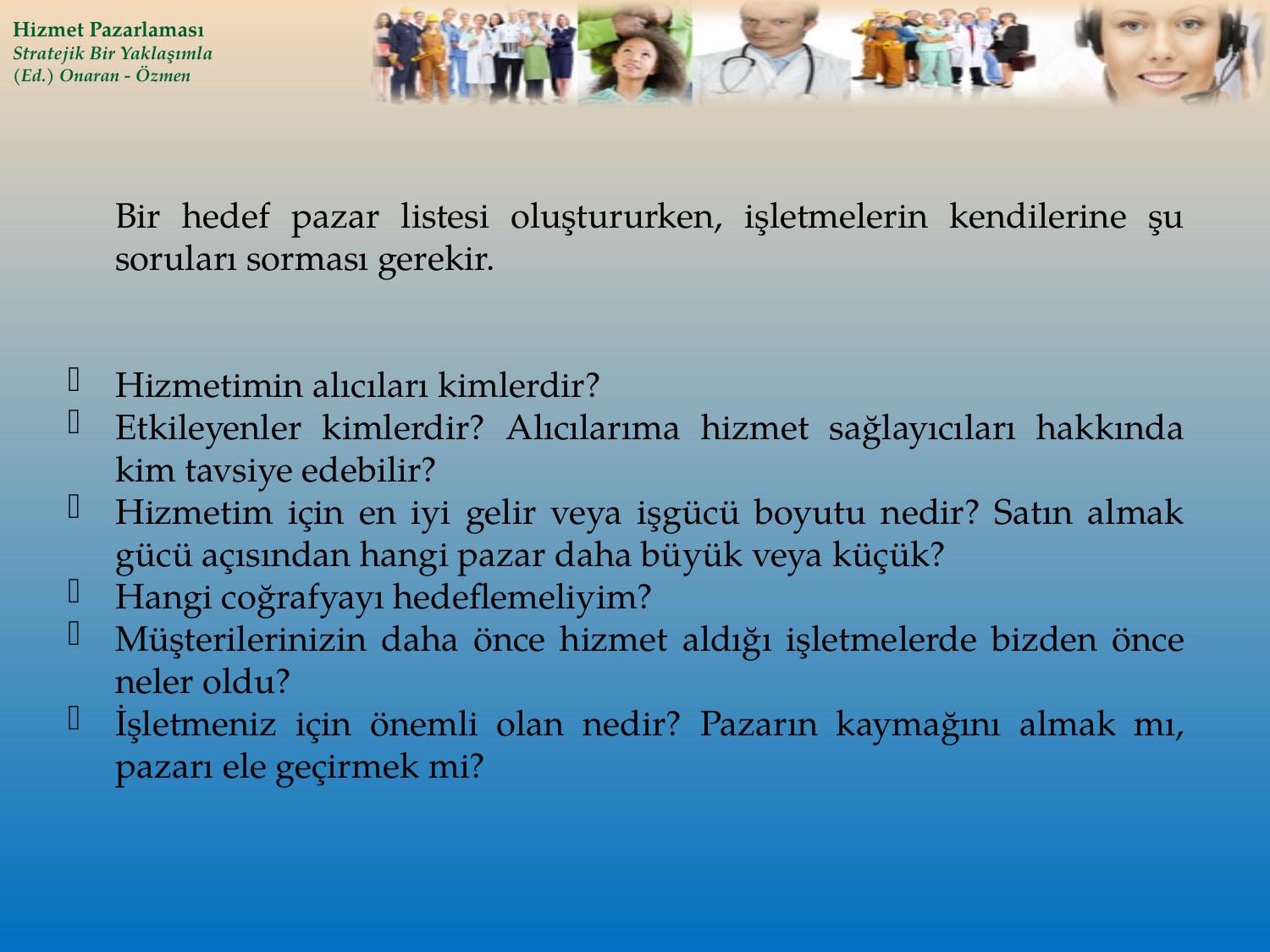

Bir hedef pazar listesi oluştururken, işletmelerin kendilerine şu soruları sorması gerekir.

Hizmetimin alıcıları kimlerdir?
Etkileyenler kimlerdir? Alıcılarıma hizmet sağlayıcıları hakkında kim tavsiye edebilir?
Hizmetim için en iyi gelir veya işgücü boyutu nedir? Satın almak gücü açısından hangi pazar daha büyük veya küçük?
Hangi coğrafyayı hedeflemeliyim?
Müşterilerinizin daha önce hizmet aldığı işletmelerde bizden önce neler oldu?
İşletmeniz için önemli olan nedir? Pazarın kaymağını almak mı, pazarı ele geçirmek mi?